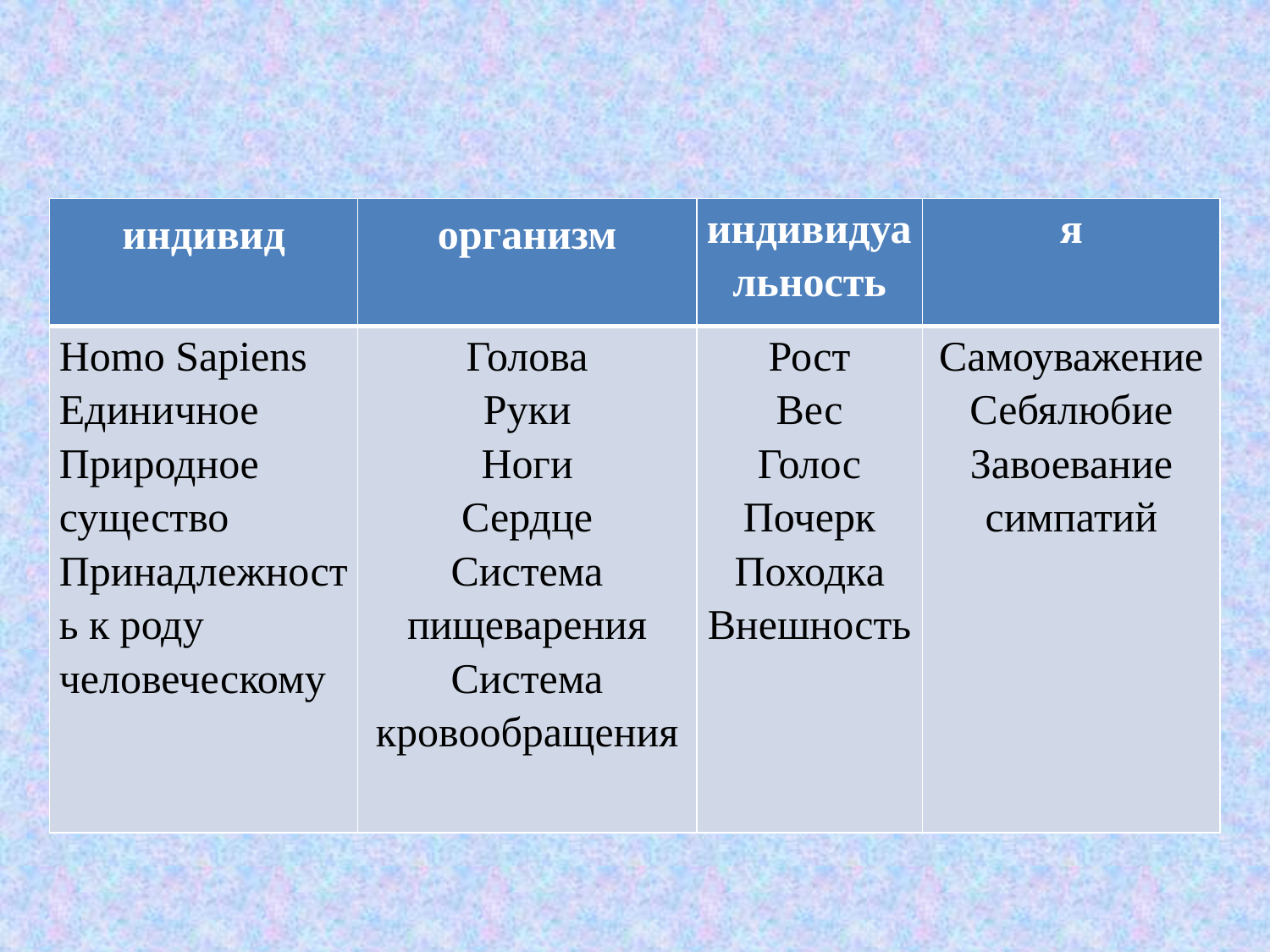

| индивид | организм | индивидуальность | я |
| --- | --- | --- | --- |
| Homo Sapiens Единичное Природное существо Принадлежность к роду человеческому | Голова Руки Ноги Сердце Система пищеварения Система кровообращения | Рост Вес Голос Почерк Походка Внешность | Самоуважение Себялюбие Завоевание симпатий |